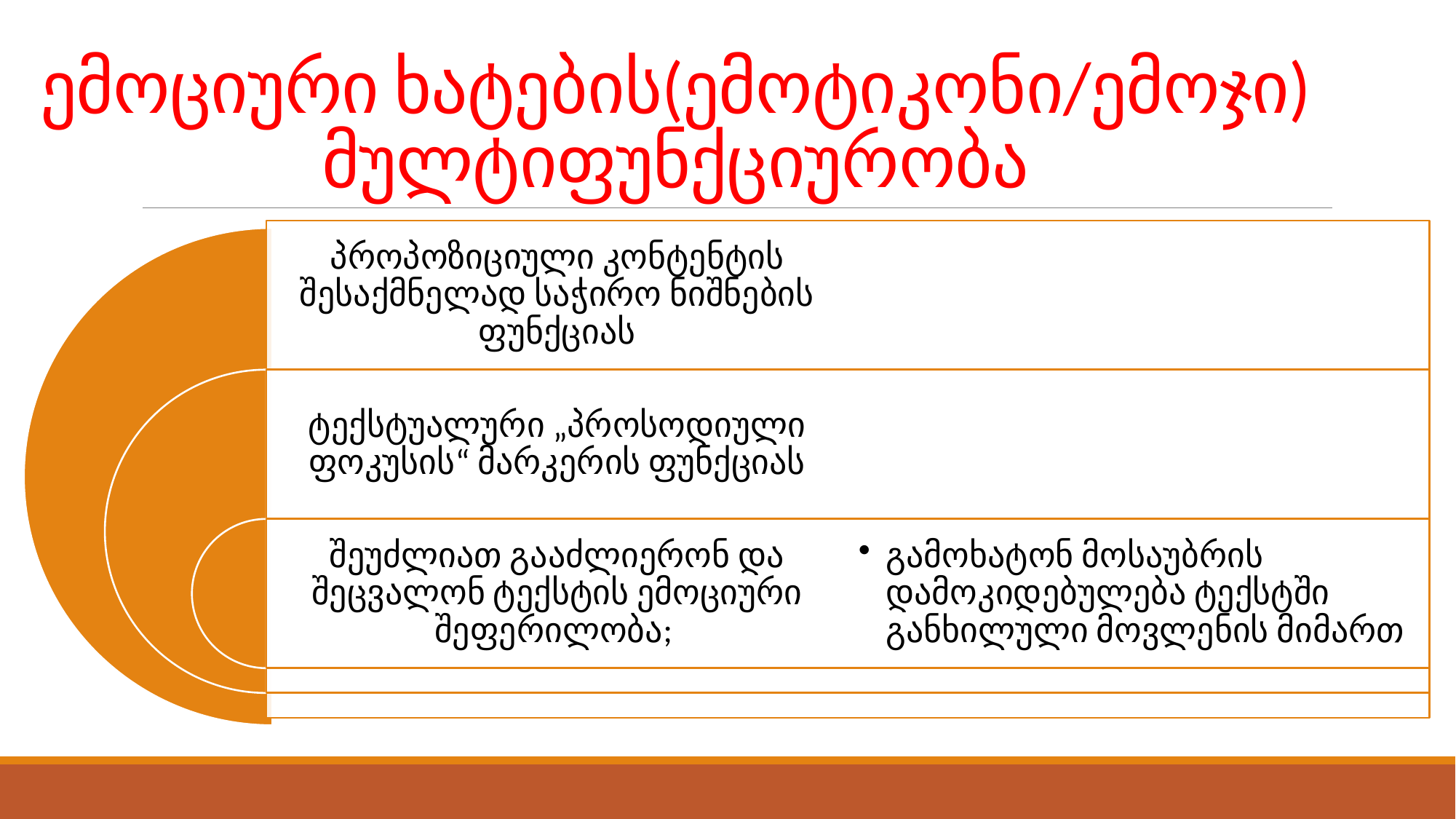

# ემოციური ხატების(ემოტიკონი/ემოჯი) მულტიფუნქციურობა
პროპოზიციული კონტენტის შესაქმნელად საჭირო ნიშნების ფუნქციას
ტექსტუალური „პროსოდიული ფოკუსის“ მარკერის ფუნქციას
შეუძლიათ გააძლიერონ და შეცვალონ ტექსტის ემოციური შეფერილობა;
გამოხატონ მოსაუბრის დამოკიდებულება ტექსტში განხილული მოვლენის მიმართ